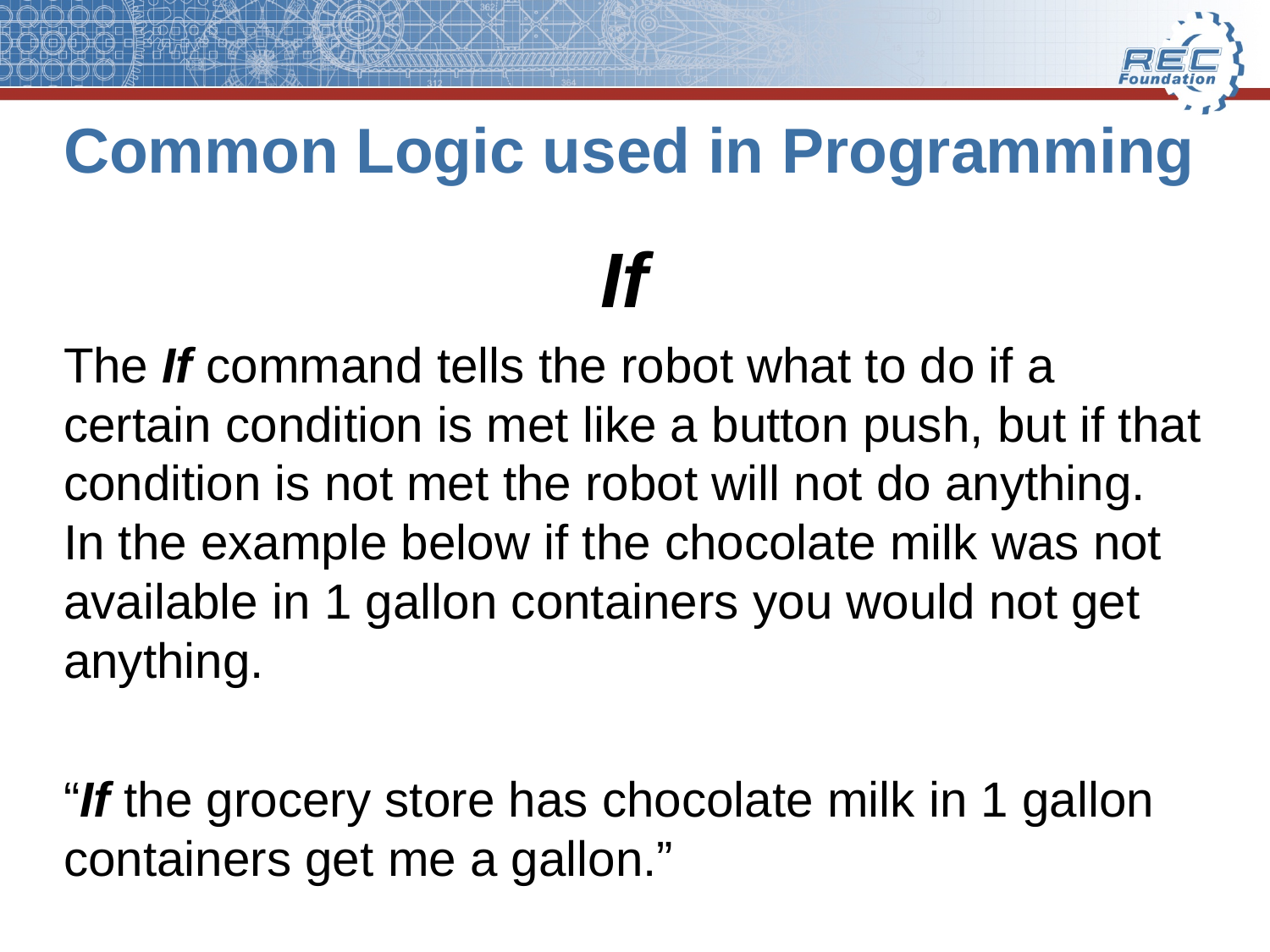

# Common Logic used in Programming
If
The If command tells the robot what to do if a certain condition is met like a button push, but if that condition is not met the robot will not do anything.  In the example below if the chocolate milk was not available in 1 gallon containers you would not get anything.

“If the grocery store has chocolate milk in 1 gallon containers get me a gallon.”